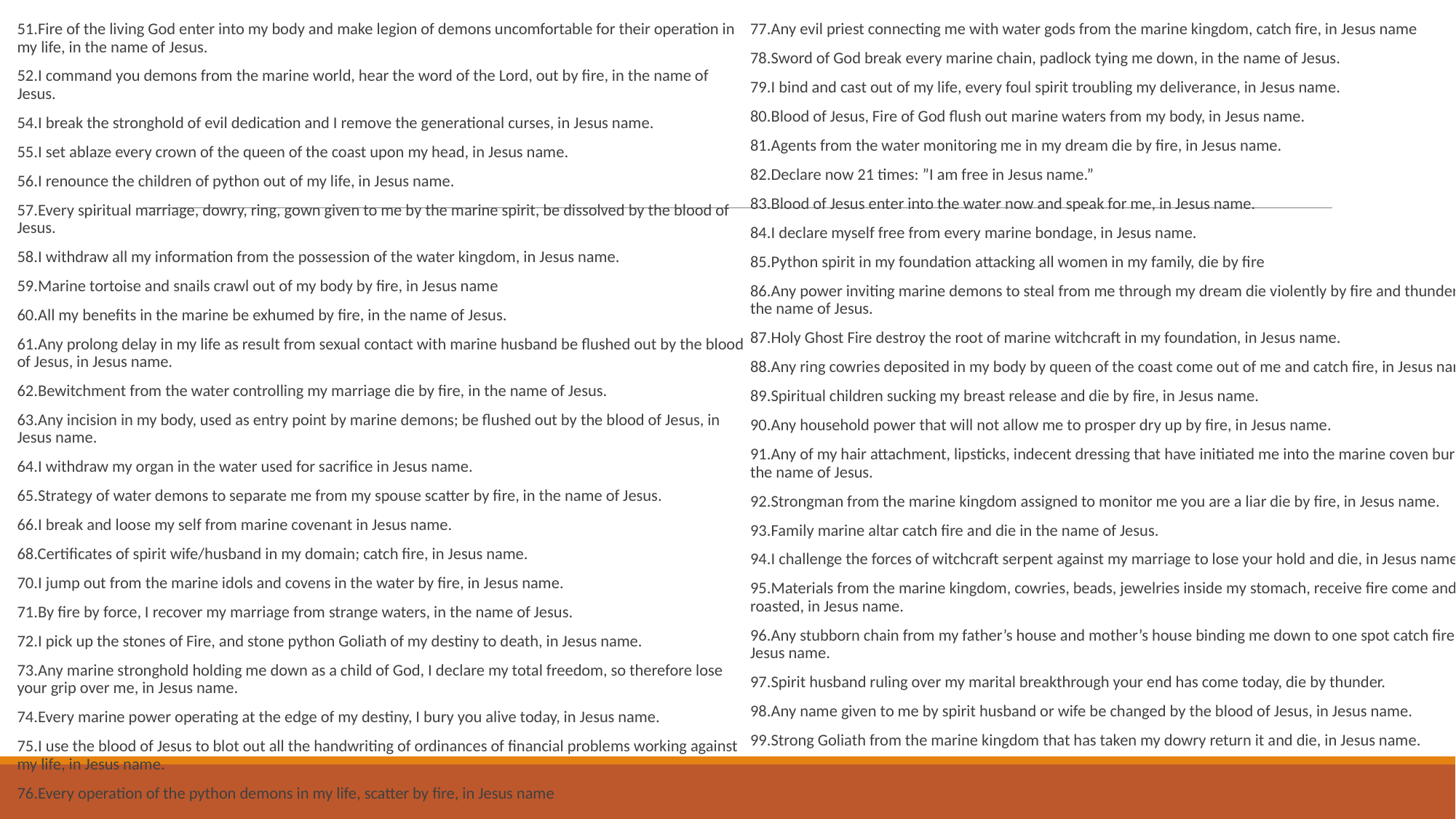

51.Fire of the living God enter into my body and make legion of demons uncomfortable for their operation in my life, in the name of Jesus.
52.I command you demons from the marine world, hear the word of the Lord, out by fire, in the name of Jesus.
54.I break the stronghold of evil dedication and I remove the generational curses, in Jesus name.
55.I set ablaze every crown of the queen of the coast upon my head, in Jesus name.
56.I renounce the children of python out of my life, in Jesus name.
57.Every spiritual marriage, dowry, ring, gown given to me by the marine spirit, be dissolved by the blood of Jesus.
58.I withdraw all my information from the possession of the water kingdom, in Jesus name.
59.Marine tortoise and snails crawl out of my body by fire, in Jesus name
60.All my benefits in the marine be exhumed by fire, in the name of Jesus.
61.Any prolong delay in my life as result from sexual contact with marine husband be flushed out by the blood of Jesus, in Jesus name.
62.Bewitchment from the water controlling my marriage die by fire, in the name of Jesus.
63.Any incision in my body, used as entry point by marine demons; be flushed out by the blood of Jesus, in Jesus name.
64.I withdraw my organ in the water used for sacrifice in Jesus name.
65.Strategy of water demons to separate me from my spouse scatter by fire, in the name of Jesus.
66.I break and loose my self from marine covenant in Jesus name.
68.Certificates of spirit wife/husband in my domain; catch fire, in Jesus name.
70.I jump out from the marine idols and covens in the water by fire, in Jesus name.
71.By fire by force, I recover my marriage from strange waters, in the name of Jesus.
72.I pick up the stones of Fire, and stone python Goliath of my destiny to death, in Jesus name.
73.Any marine stronghold holding me down as a child of God, I declare my total freedom, so therefore lose your grip over me, in Jesus name.
74.Every marine power operating at the edge of my destiny, I bury you alive today, in Jesus name.
75.I use the blood of Jesus to blot out all the handwriting of ordinances of financial problems working against my life, in Jesus name.
76.Every operation of the python demons in my life, scatter by fire, in Jesus name
77.Any evil priest connecting me with water gods from the marine kingdom, catch fire, in Jesus name
78.Sword of God break every marine chain, padlock tying me down, in the name of Jesus.
79.I bind and cast out of my life, every foul spirit troubling my deliverance, in Jesus name.
80.Blood of Jesus, Fire of God flush out marine waters from my body, in Jesus name.
81.Agents from the water monitoring me in my dream die by fire, in Jesus name.
82.Declare now 21 times: ”I am free in Jesus name.”
83.Blood of Jesus enter into the water now and speak for me, in Jesus name.
84.I declare myself free from every marine bondage, in Jesus name.
85.Python spirit in my foundation attacking all women in my family, die by fire
86.Any power inviting marine demons to steal from me through my dream die violently by fire and thunder, in the name of Jesus.
87.Holy Ghost Fire destroy the root of marine witchcraft in my foundation, in Jesus name.
88.Any ring cowries deposited in my body by queen of the coast come out of me and catch fire, in Jesus name.
89.Spiritual children sucking my breast release and die by fire, in Jesus name.
90.Any household power that will not allow me to prosper dry up by fire, in Jesus name.
91.Any of my hair attachment, lipsticks, indecent dressing that have initiated me into the marine coven burn in the name of Jesus.
92.Strongman from the marine kingdom assigned to monitor me you are a liar die by fire, in Jesus name.
93.Family marine altar catch fire and die in the name of Jesus.
94.I challenge the forces of witchcraft serpent against my marriage to lose your hold and die, in Jesus name.
95.Materials from the marine kingdom, cowries, beads, jewelries inside my stomach, receive fire come and be roasted, in Jesus name.
96.Any stubborn chain from my father’s house and mother’s house binding me down to one spot catch fire, in Jesus name.
97.Spirit husband ruling over my marital breakthrough your end has come today, die by thunder.
98.Any name given to me by spirit husband or wife be changed by the blood of Jesus, in Jesus name.
99.Strong Goliath from the marine kingdom that has taken my dowry return it and die, in Jesus name.